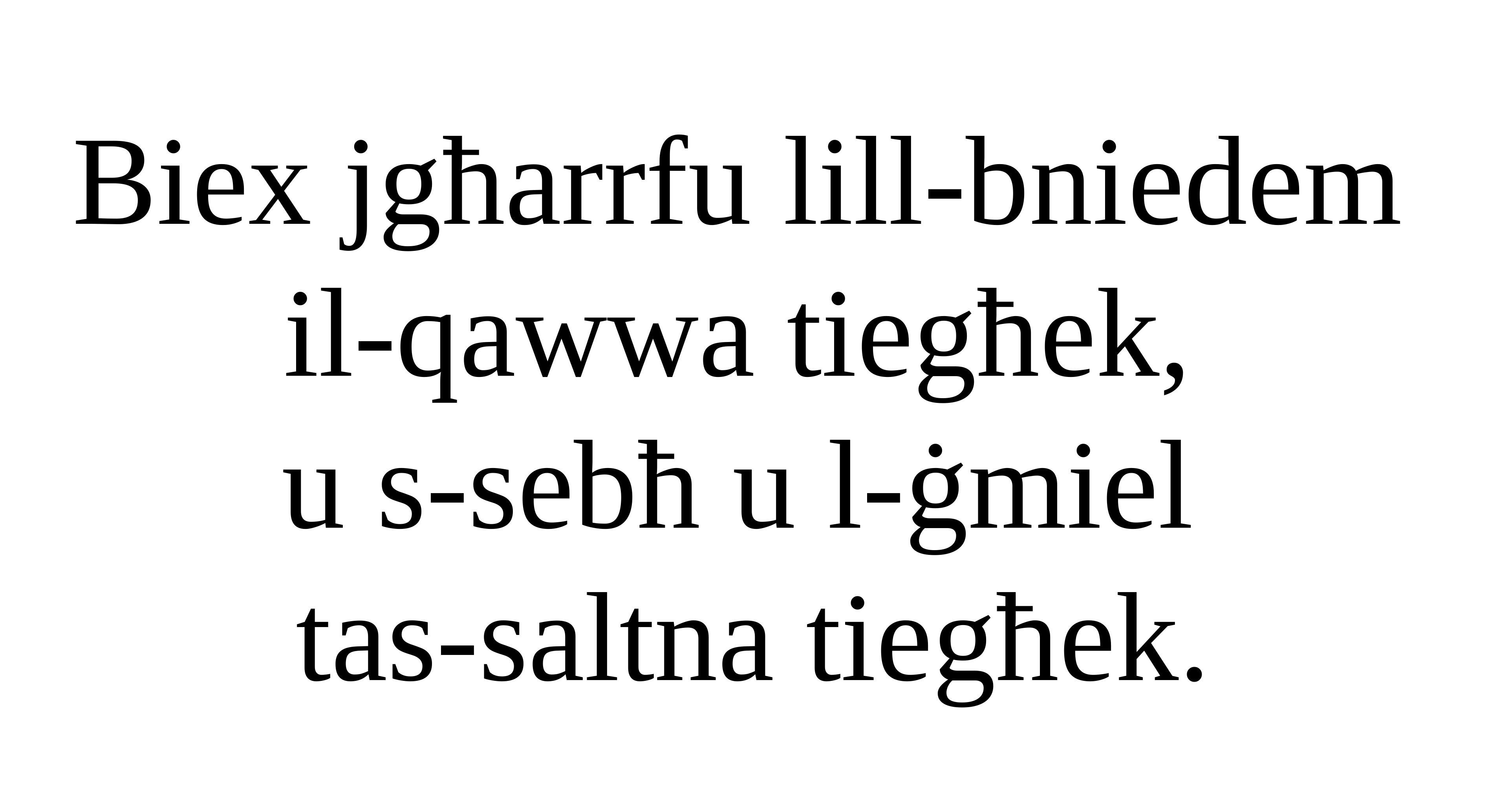

Biex jgħarrfu lill-bniedem
il-qawwa tiegħek,
u s-sebħ u l-ġmiel
tas-saltna tiegħek.